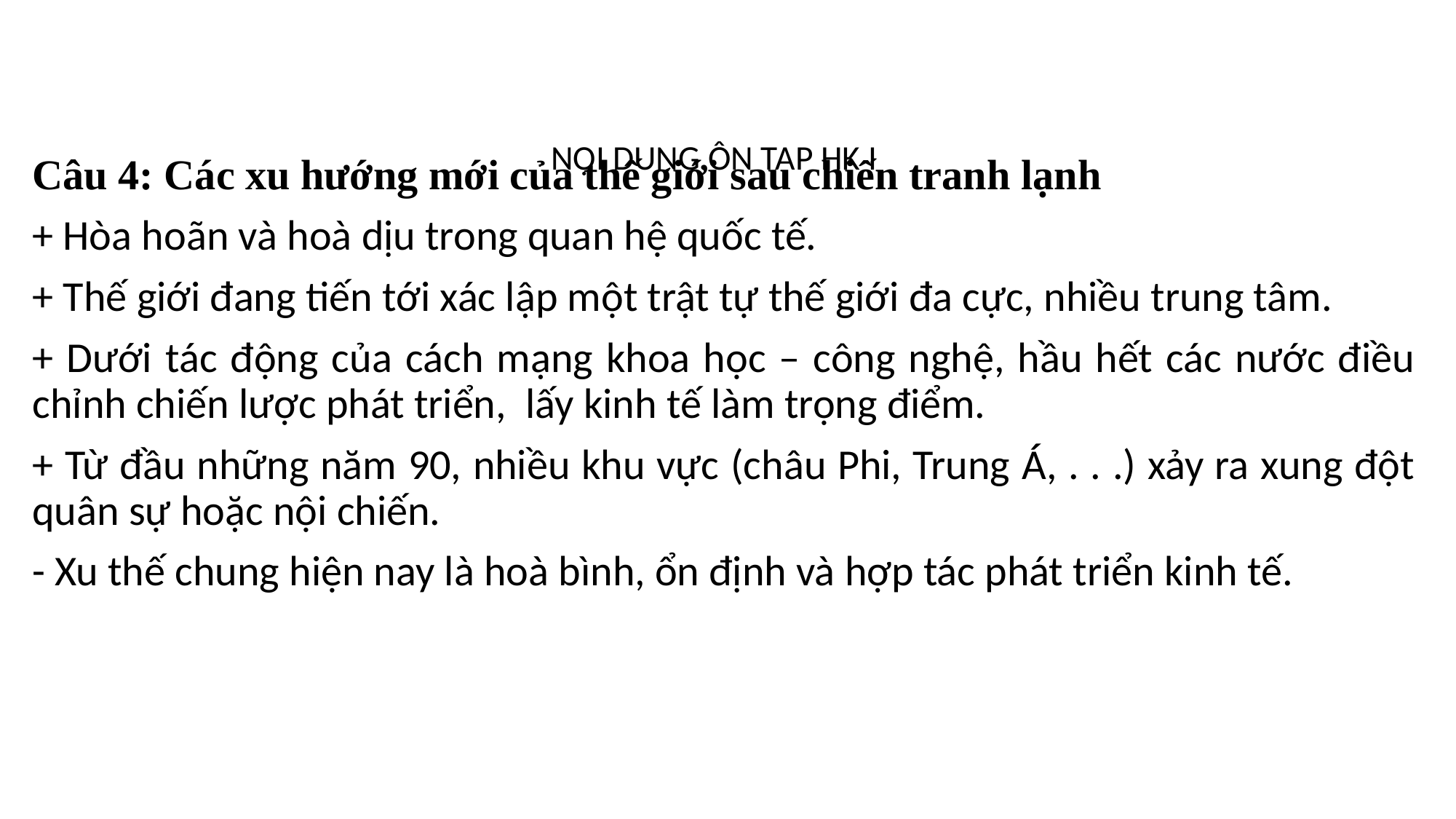

# NỘI DUNG ÔN TẬP HK I
Câu 4: Các xu hướng mới của thế giới sau chiến tranh lạnh
+ Hòa hoãn và hoà dịu trong quan hệ quốc tế.
+ Thế giới đang tiến tới xác lập một trật tự thế giới đa cực, nhiều trung tâm.
+ Dưới tác động của cách mạng khoa học – công nghệ, hầu hết các nước điều chỉnh chiến lược phát triển,  lấy kinh tế làm trọng điểm.
+ Từ đầu những năm 90, nhiều khu vực (châu Phi, Trung Á, . . .) xảy ra xung đột quân sự hoặc nội chiến.
- Xu thế chung hiện nay là hoà bình, ổn định và hợp tác phát triển kinh tế.